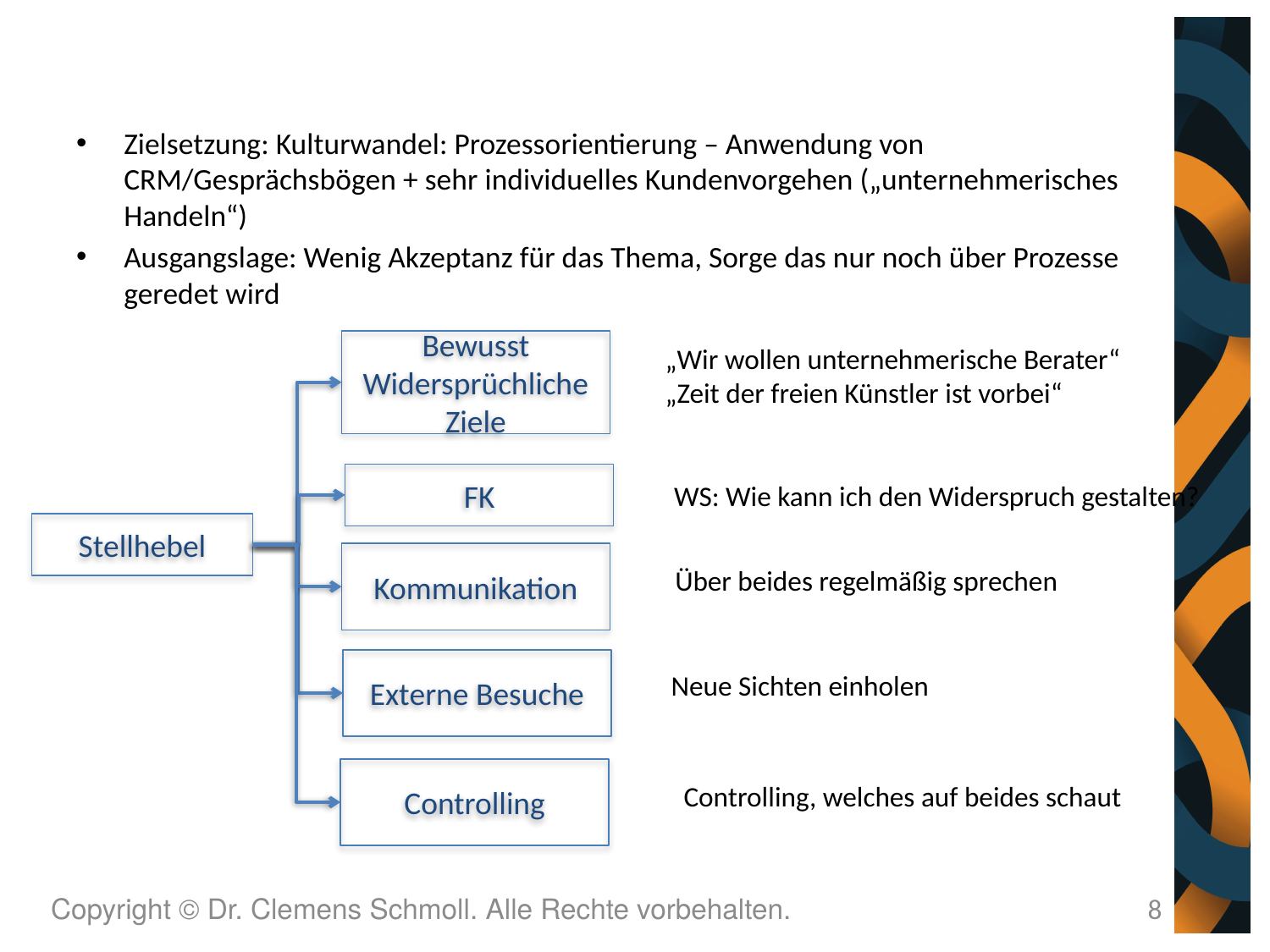

Zielsetzung: Kulturwandel: Prozessorientierung – Anwendung von CRM/Gesprächsbögen + sehr individuelles Kundenvorgehen („unternehmerisches Handeln“)
Ausgangslage: Wenig Akzeptanz für das Thema, Sorge das nur noch über Prozesse geredet wird

Bewusst
Widersprüchliche Ziele
FK
Stellhebel
Kommunikation
Externe Besuche
Controlling
„Wir wollen unternehmerische Berater“
„Zeit der freien Künstler ist vorbei“
WS: Wie kann ich den Widerspruch gestalten?

Über beides regelmäßig sprechen
Neue Sichten einholen
Controlling, welches auf beides schaut
Copyright © Dr. Clemens Schmoll. Alle Rechte vorbehalten.
8